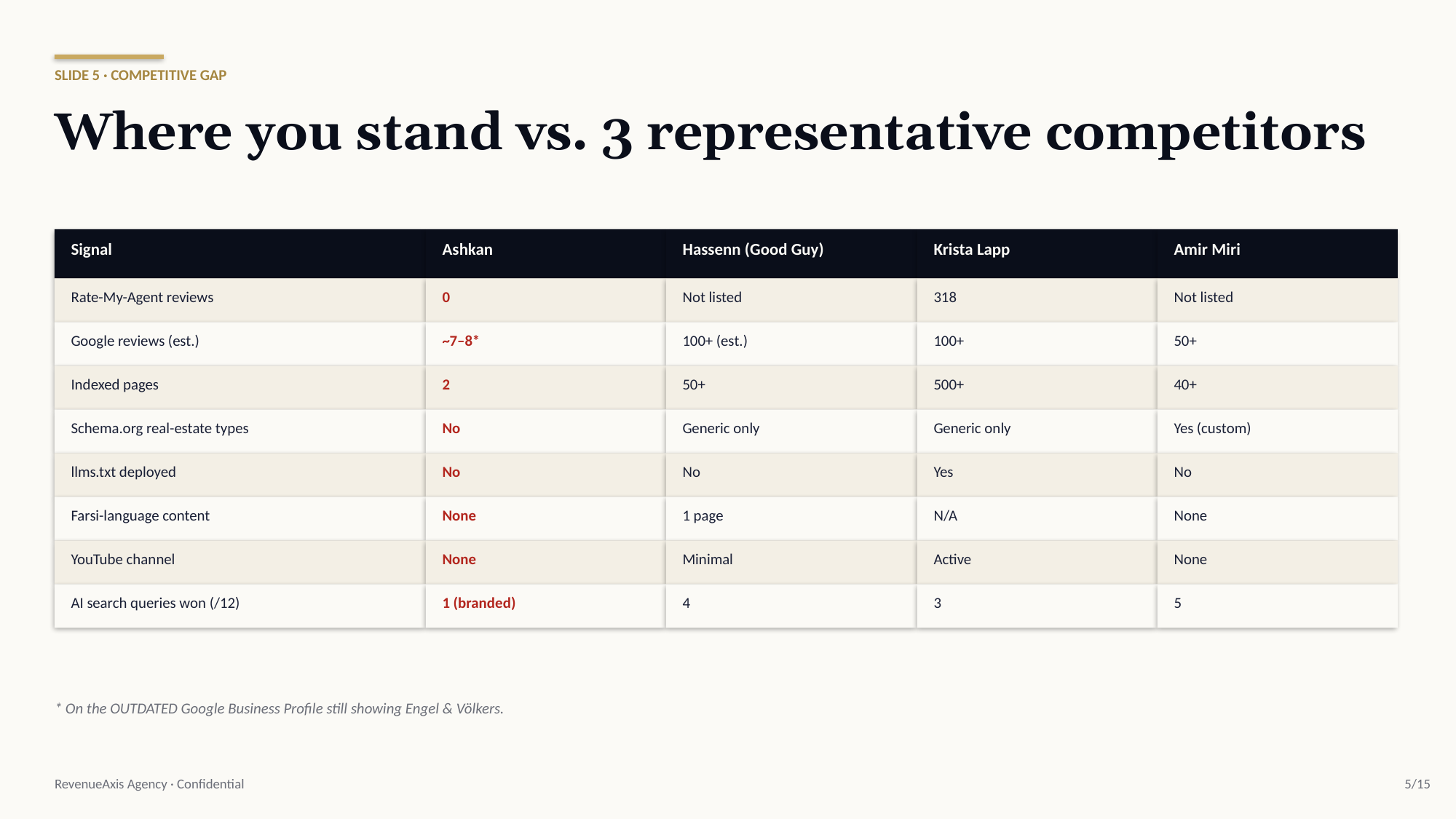

SLIDE 5 · COMPETITIVE GAP
Where you stand vs. 3 representative competitors

Signal
Ashkan
Hassenn (Good Guy)
Krista Lapp
Amir Miri

Rate-My-Agent reviews
0
Not listed
318
Not listed

Google reviews (est.)
~7–8*
100+ (est.)
100+
50+

Indexed pages
2
50+
500+
40+

Schema.org real-estate types
No
Generic only
Generic only
Yes (custom)

llms.txt deployed
No
No
Yes
No

Farsi-language content
None
1 page
N/A
None

YouTube channel
None
Minimal
Active
None

AI search queries won (/12)
1 (branded)
4
3
5
* On the OUTDATED Google Business Profile still showing Engel & Völkers.
RevenueAxis Agency · Confidential
5/15